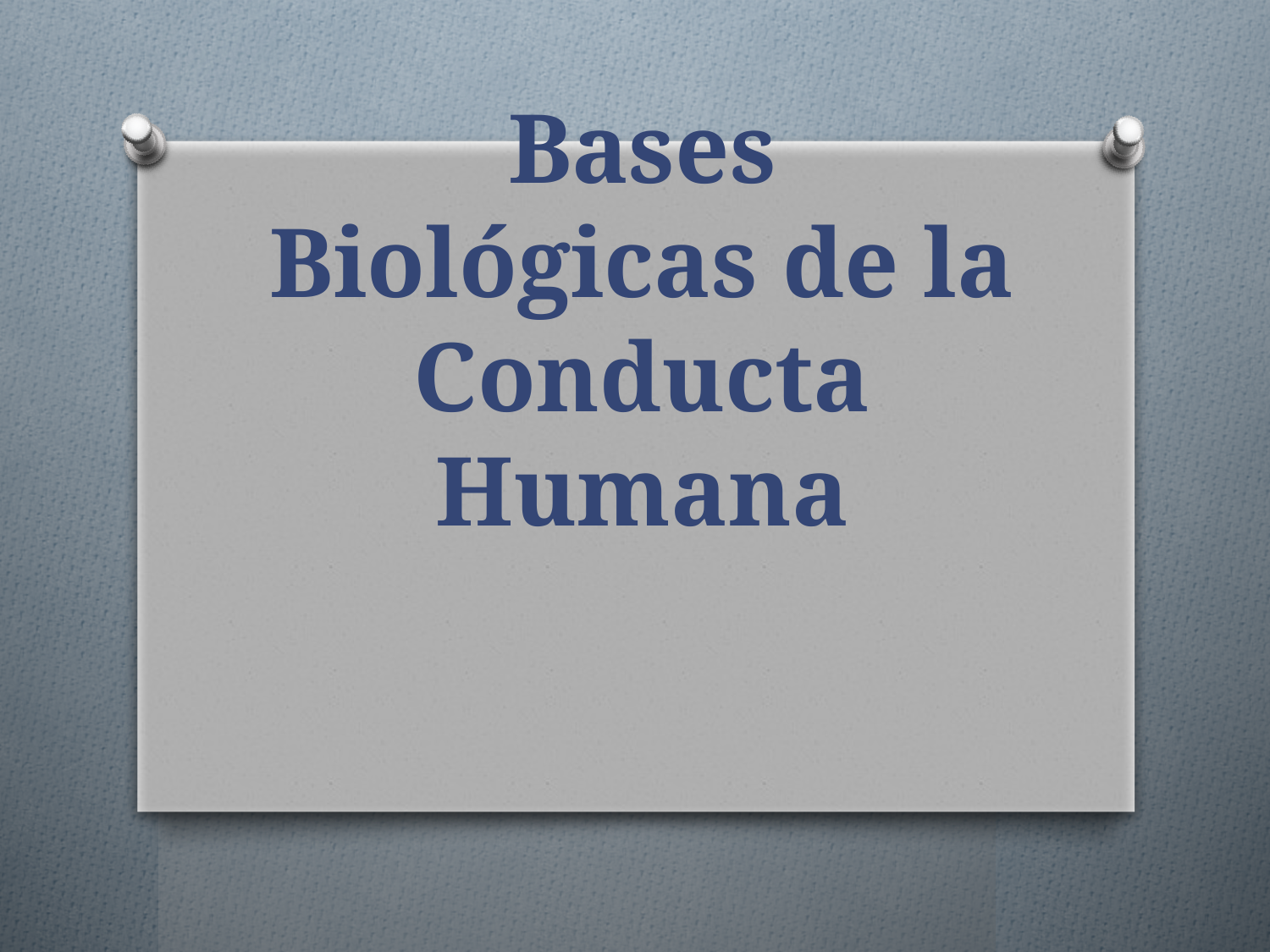

# Bases Biológicas de la Conducta Humana